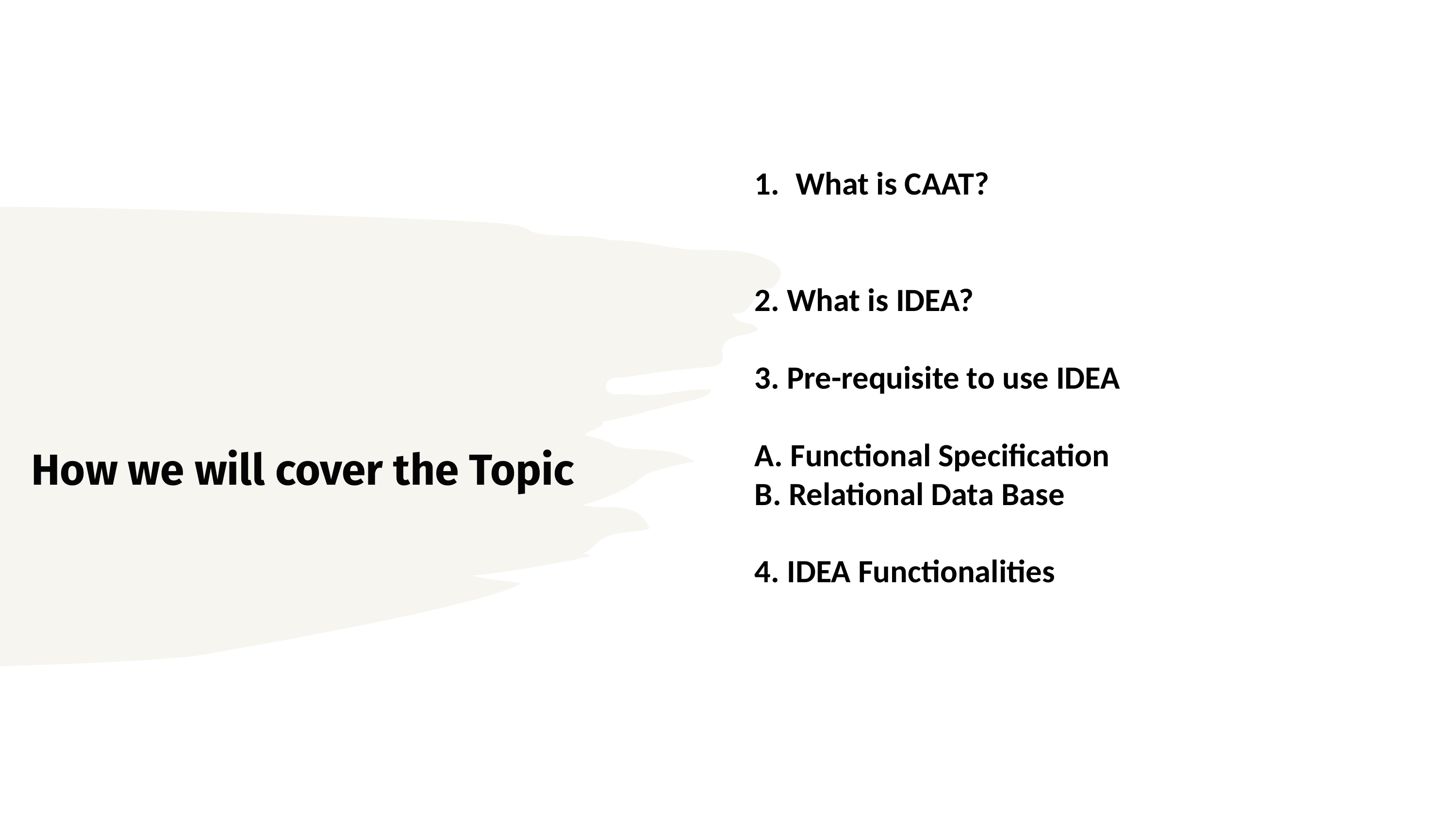

2. What is IDEA?

What is CAAT?

2. What is IDEA?

3. Pre-requisite to use IDEA
A. Functional Specification
B. Relational Data Base
4. IDEA Functionalities

# How we will cover the Topic